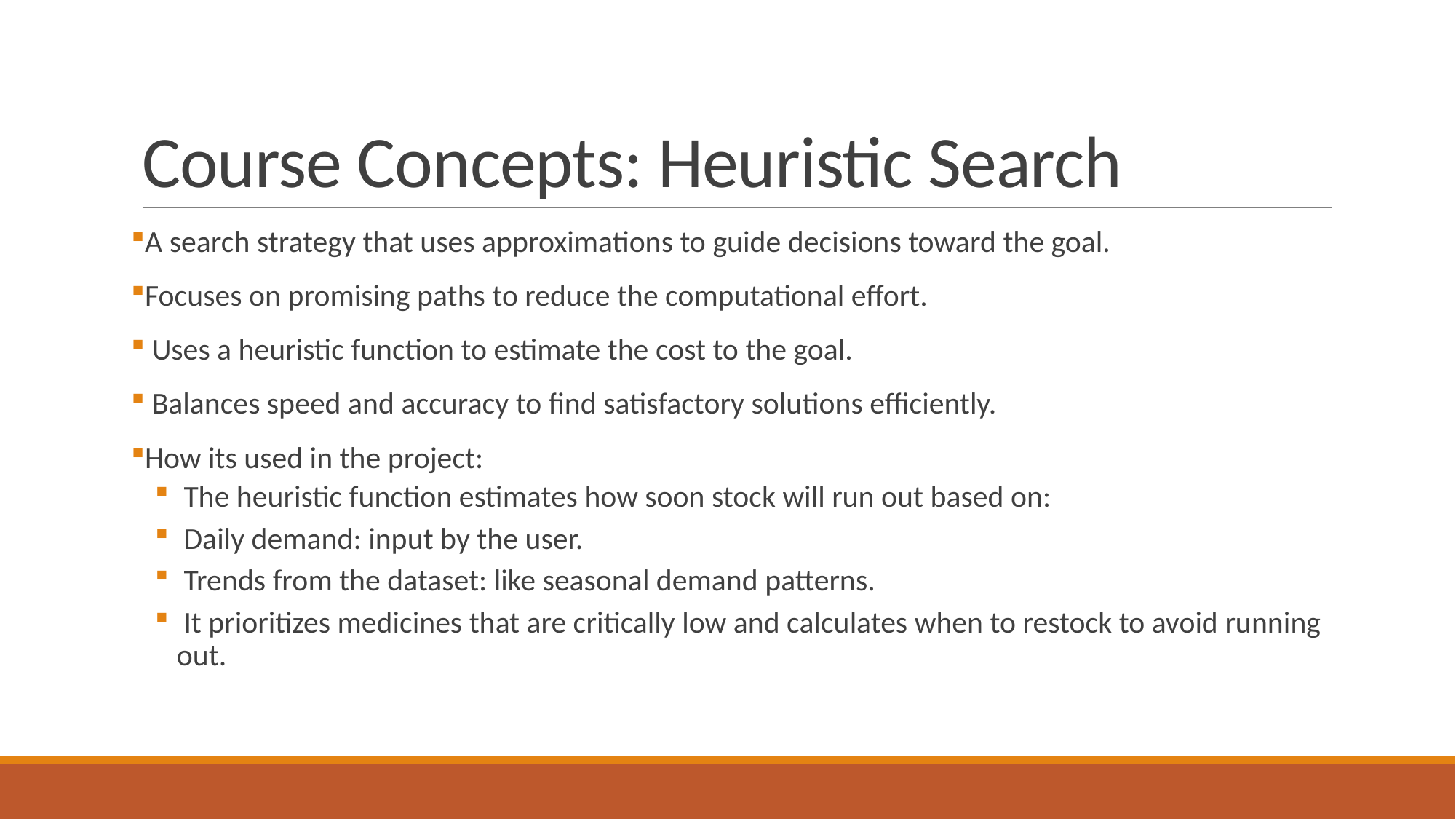

# Course Concepts: Heuristic Search
A search strategy that uses approximations to guide decisions toward the goal.
Focuses on promising paths to reduce the computational effort.
 Uses a heuristic function to estimate the cost to the goal.
 Balances speed and accuracy to find satisfactory solutions efficiently.
How its used in the project:
 The heuristic function estimates how soon stock will run out based on:
 Daily demand: input by the user.
 Trends from the dataset: like seasonal demand patterns.
 It prioritizes medicines that are critically low and calculates when to restock to avoid running out.